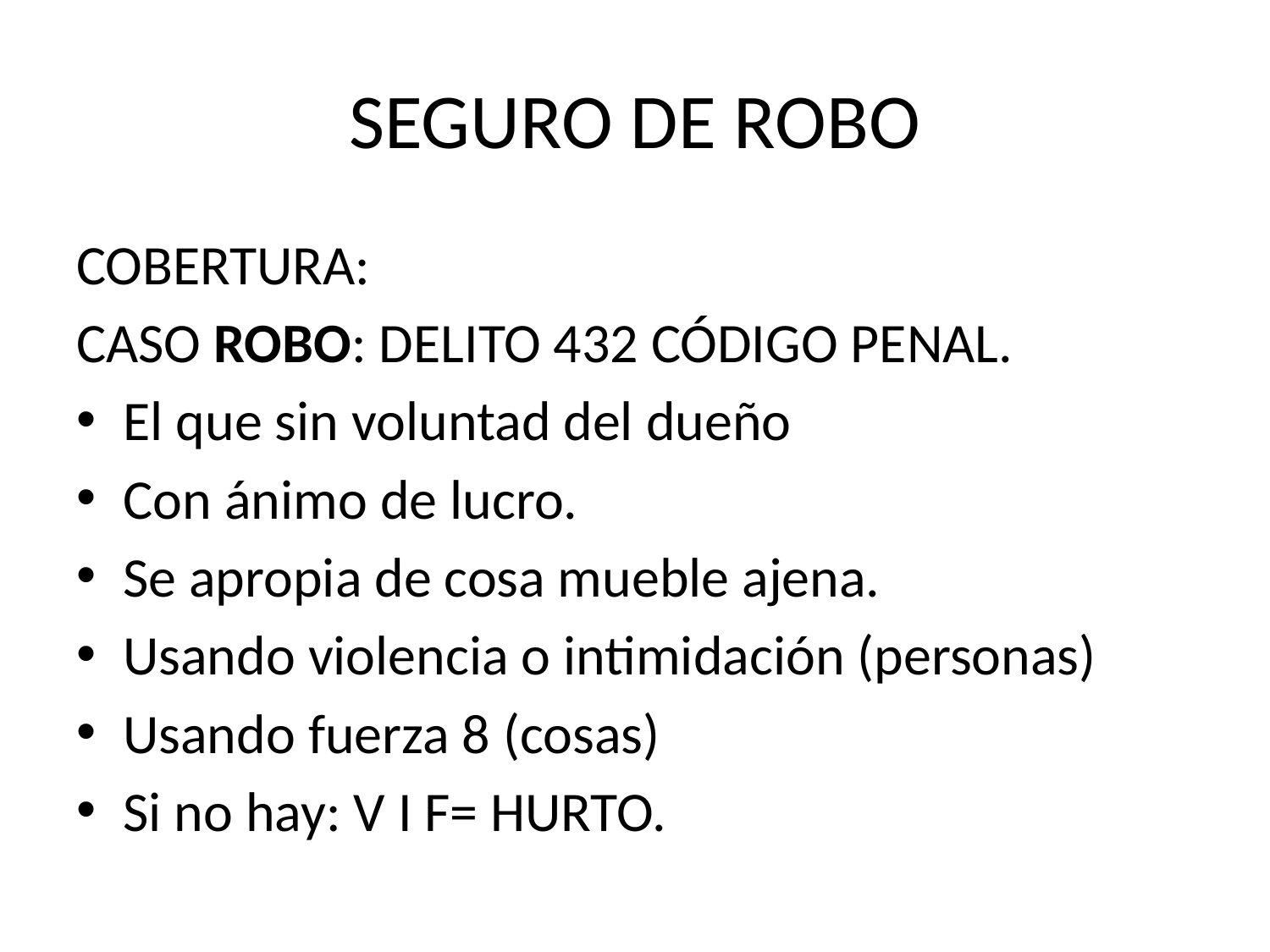

# SEGURO DE ROBO
COBERTURA:
CASO ROBO: DELITO 432 CÓDIGO PENAL.
El que sin voluntad del dueño
Con ánimo de lucro.
Se apropia de cosa mueble ajena.
Usando violencia o intimidación (personas)
Usando fuerza 8 (cosas)
Si no hay: V I F= HURTO.